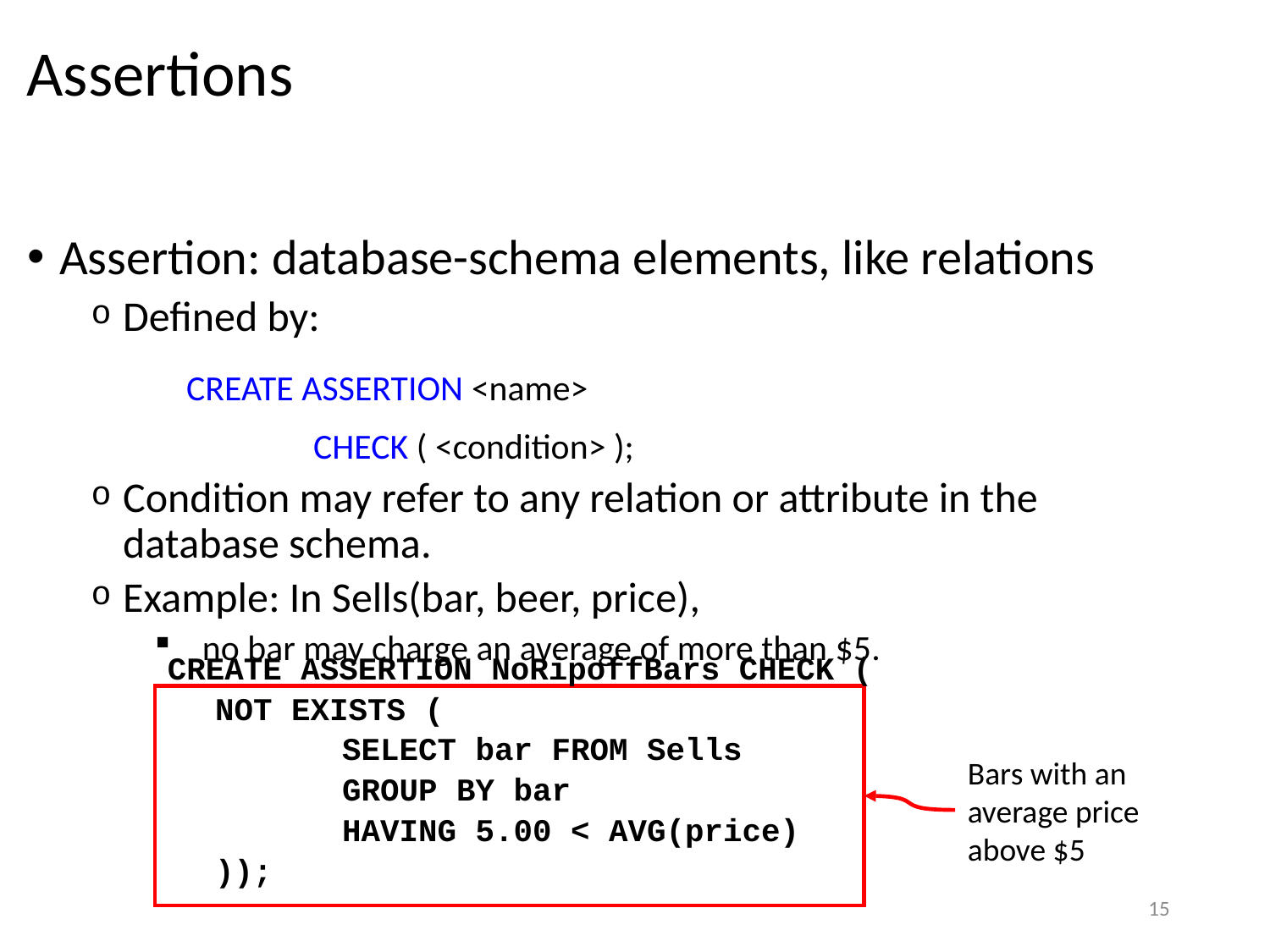

# Assertions
Assertion: database-schema elements, like relations
Defined by:
		CREATE ASSERTION <name>
			CHECK ( <condition> );
Condition may refer to any relation or attribute in the database schema.
Example: In Sells(bar, beer, price),
no bar may charge an average of more than $5.

CREATE ASSERTION NoRipoffBars CHECK (
	NOT EXISTS (
		SELECT bar FROM Sells
		GROUP BY bar
		HAVING 5.00 < AVG(price)
	));

Bars with an
average price
above $5
15